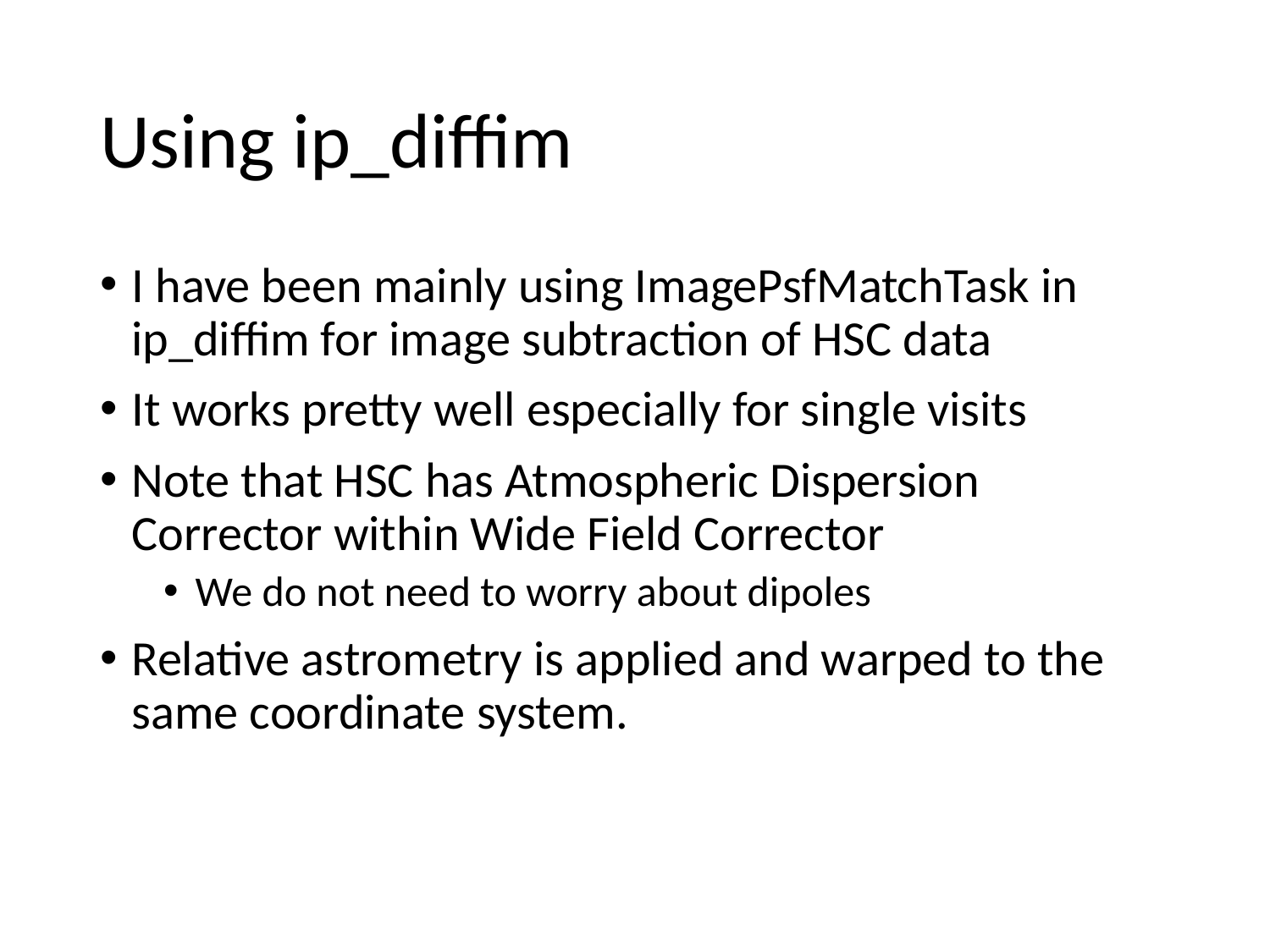

# Using ip_diffim
I have been mainly using ImagePsfMatchTask in ip_diffim for image subtraction of HSC data
It works pretty well especially for single visits
Note that HSC has Atmospheric Dispersion Corrector within Wide Field Corrector
We do not need to worry about dipoles
Relative astrometry is applied and warped to the same coordinate system.